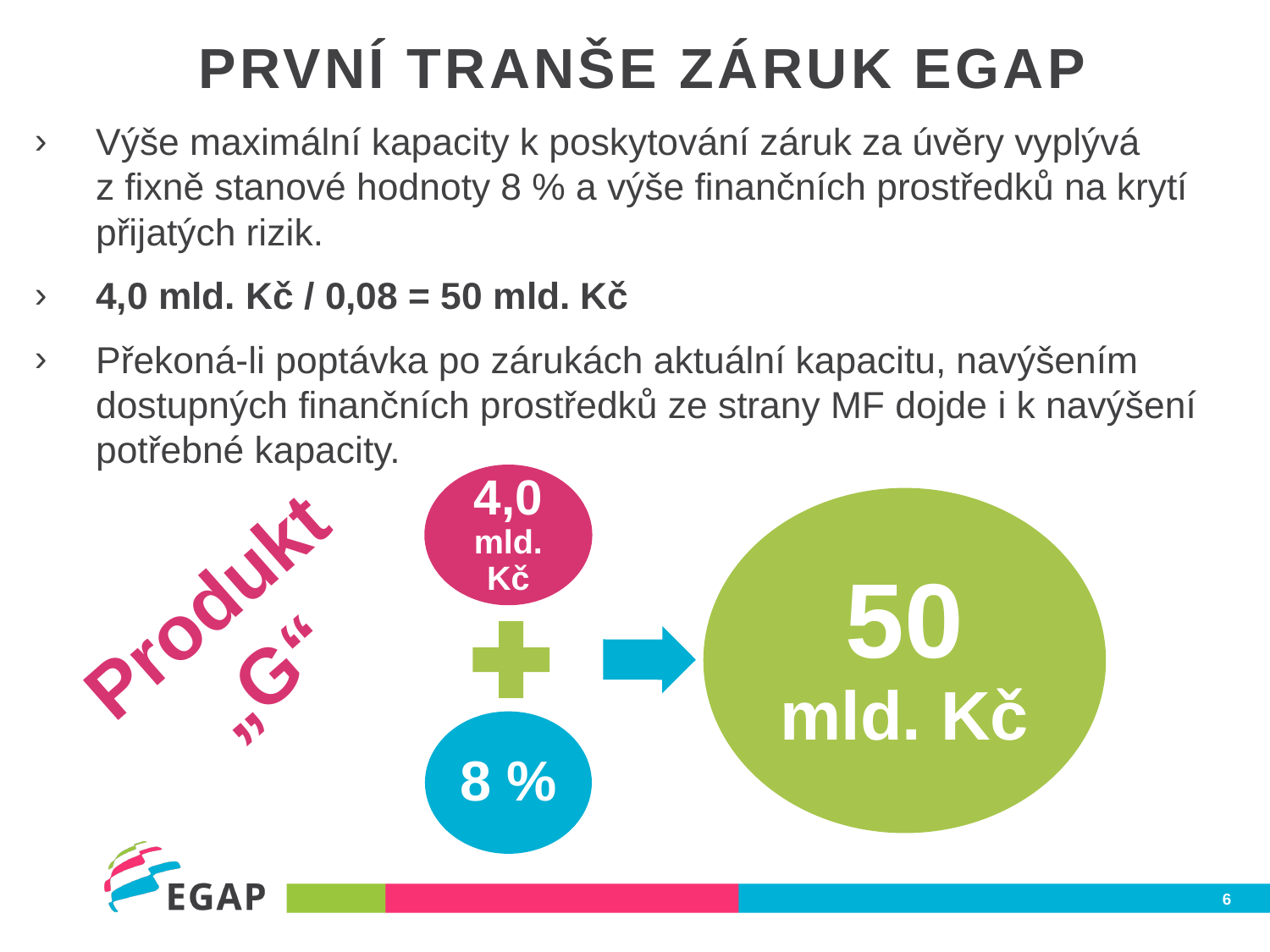

# První tranše záruk EGAP
Výše maximální kapacity k poskytování záruk za úvěry vyplývá
z fixně stanové hodnoty 8 % a výše finančních prostředků na krytí přijatých rizik.
4,0 mld. Kč / 0,08 = 50 mld. Kč
Překoná-li poptávka po zárukách aktuální kapacitu, navýšením dostupných finančních prostředků ze strany MF dojde i k navýšení potřebné kapacity.

4,0 mld. Kč

8 %

50 mld. Kč
Produkt
„G“